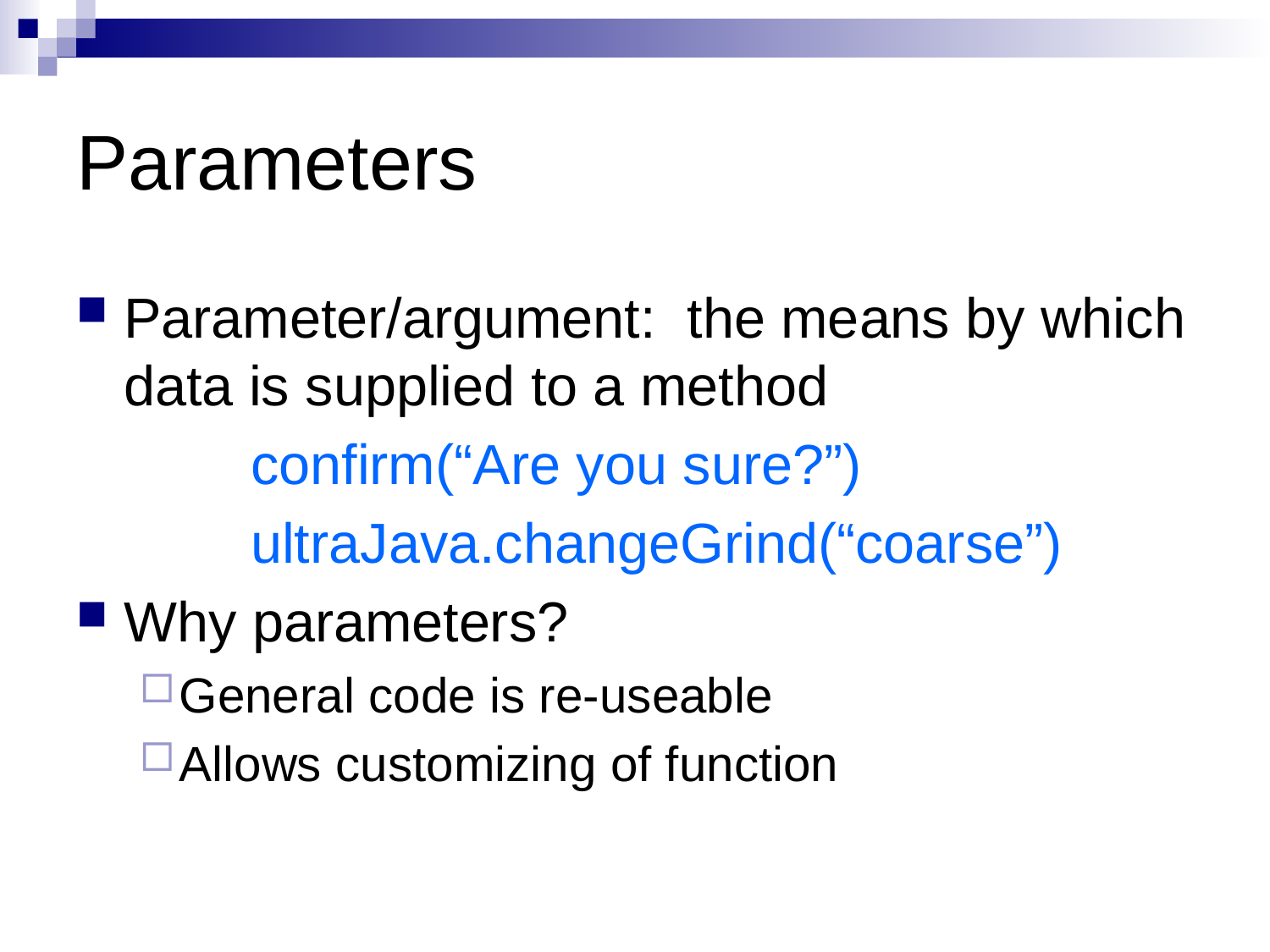

# Parameters
Parameter/argument:  the means by which data is supplied to a method
		confirm(“Are you sure?”)
		ultraJava.changeGrind(“coarse”)
Why parameters?
General code is re-useable
Allows customizing of function